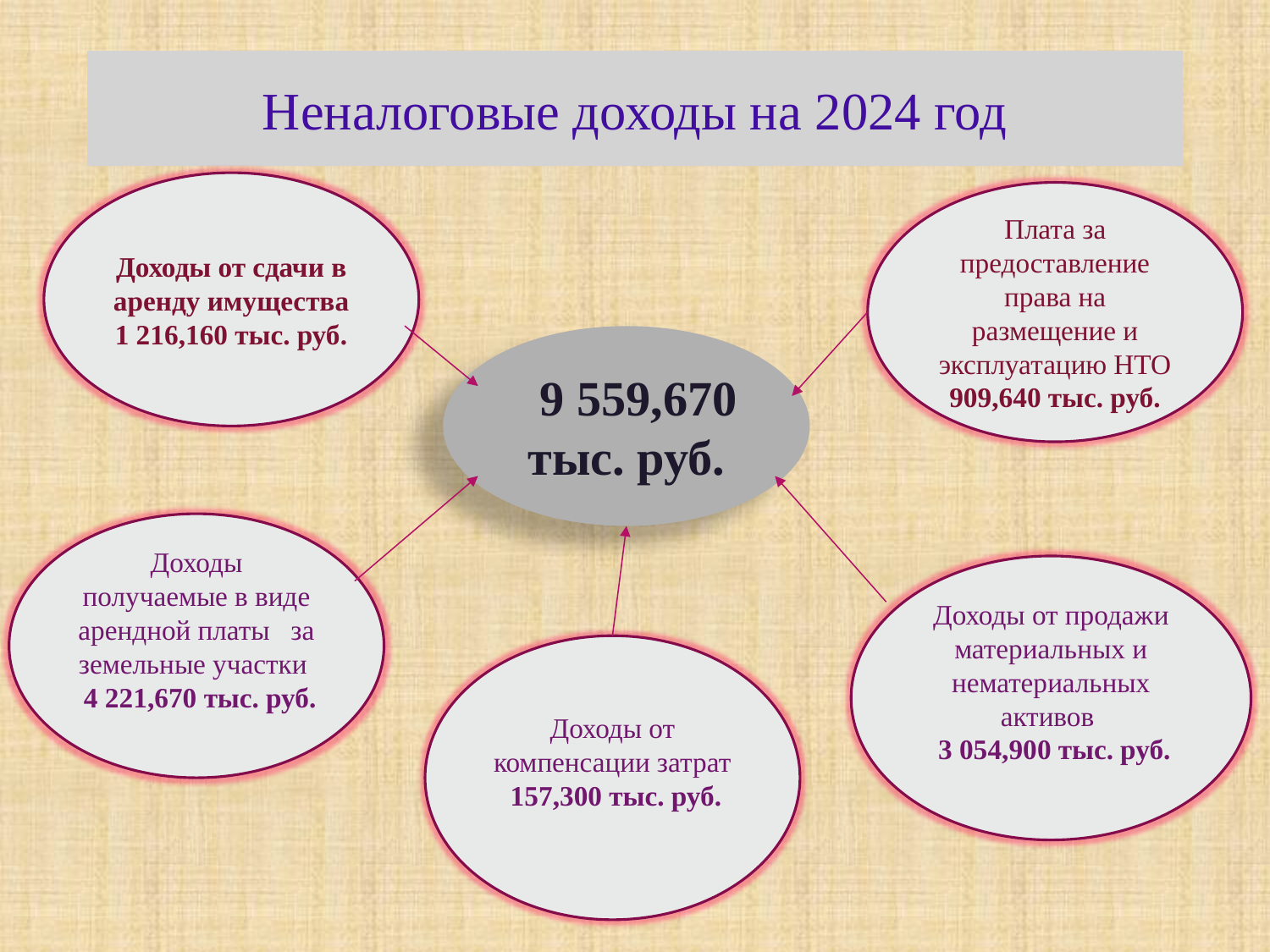

# Неналоговые доходы на 2024 год
Доходы от сдачи в аренду имущества
1 216,160 тыс. руб.
Плата за предоставление права на размещение и эксплуатацию НТО
909,640 тыс. руб.
  9 559,670 тыс. руб.
Доходы получаемые в виде арендной платы   за земельные участки
 4 221,670 тыс. руб.

Доходы от продажи материальных и нематериальных активов
 3 054,900 тыс. руб.

Доходы от компенсации затрат
 157,300 тыс. руб.